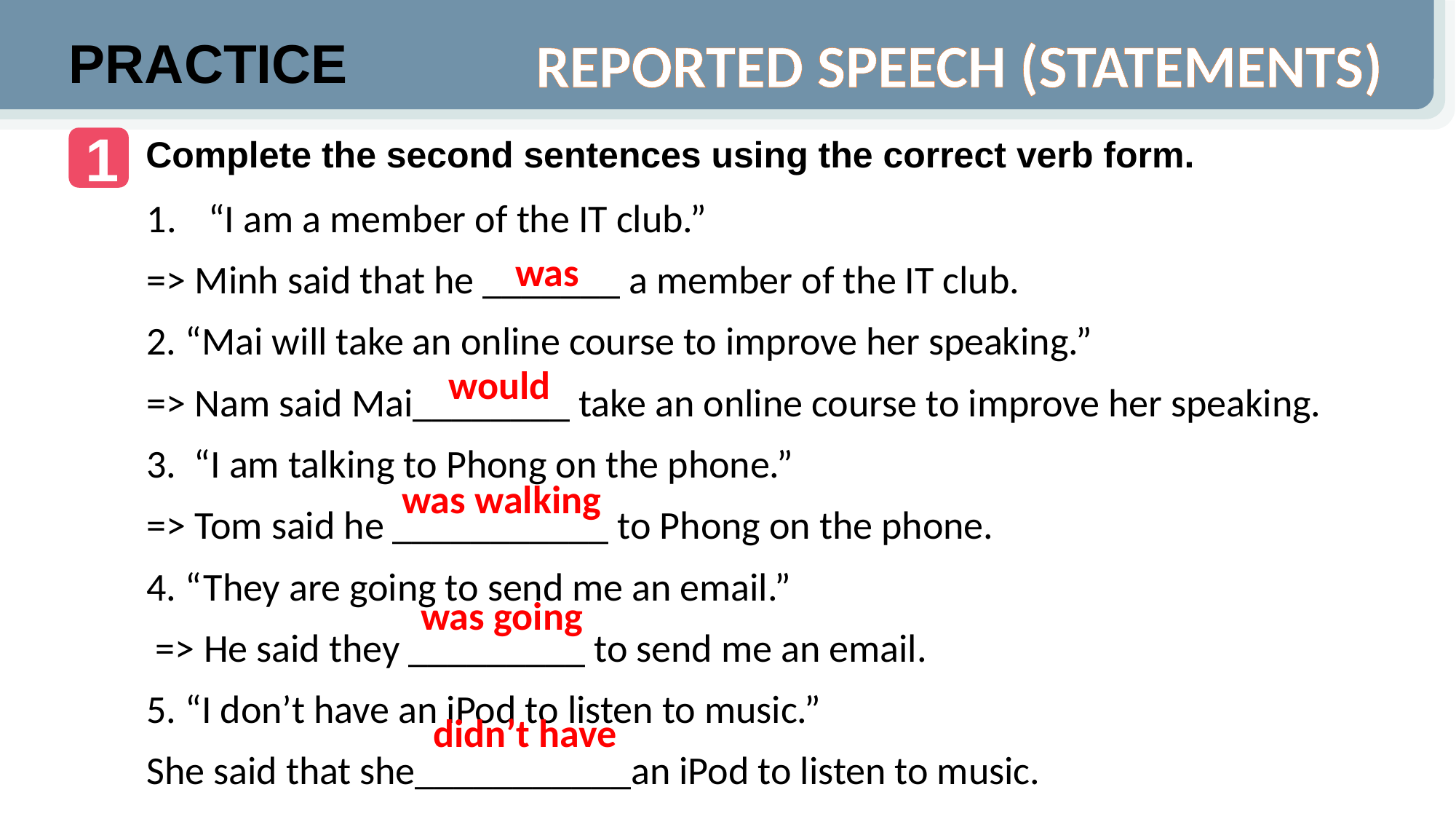

REPORTED SPEECH (STATEMENTS)
PRACTICE
1
Complete the second sentences using the correct verb form.

“I am a member of the IT club.”
=> Minh said that he _______ a member of the IT club.
2. “Mai will take an online course to improve her speaking.”
=> Nam said Mai________ take an online course to improve her speaking.
3.  “I am talking to Phong on the phone.”
=> Tom said he ___________ to Phong on the phone.
4. “They are going to send me an email.”
 => He said they _________ to send me an email.
5. “I don’t have an iPod to listen to music.”
She said that she___________an iPod to listen to music.

was
would
was walking
was going
didn’t have